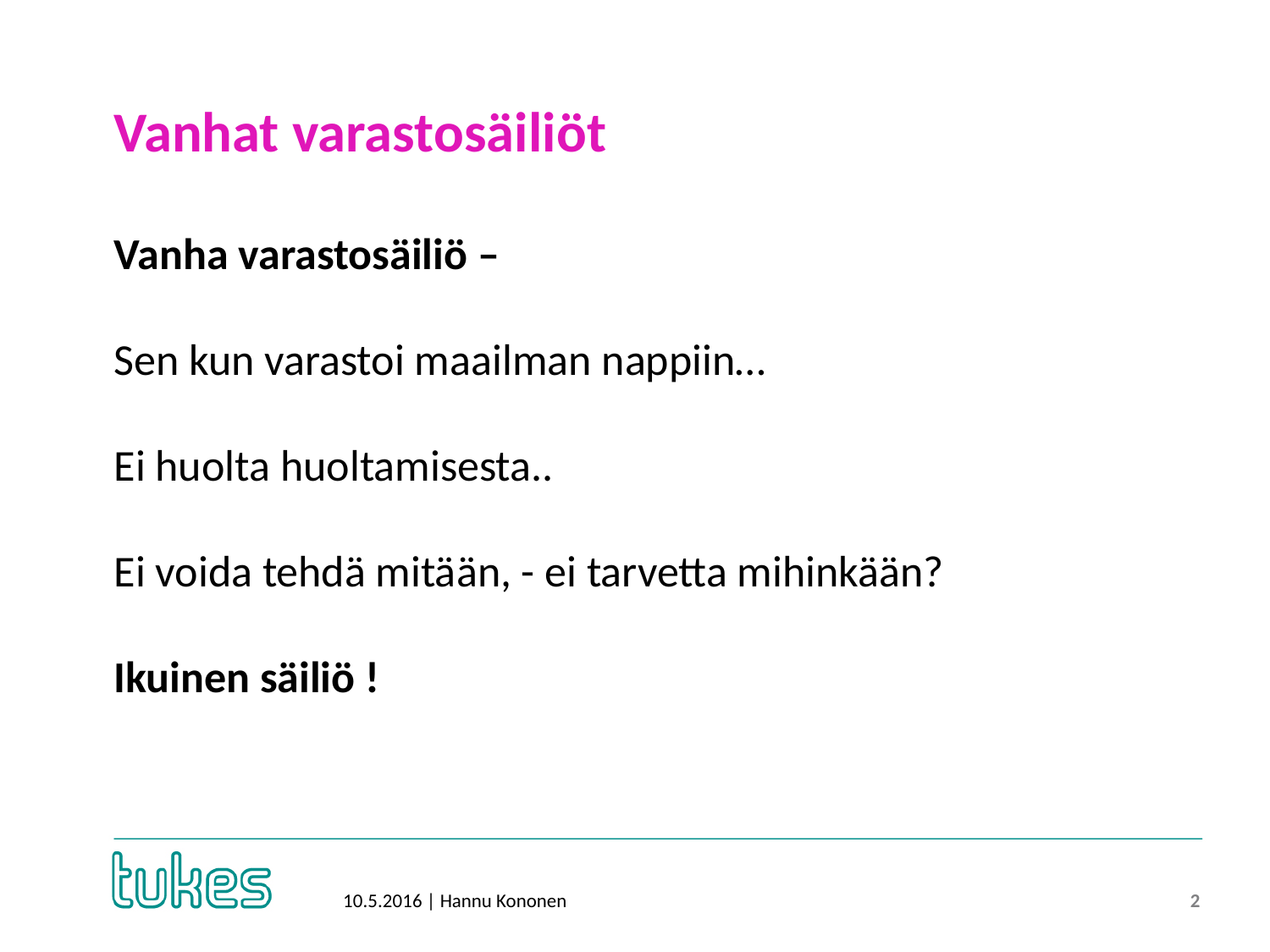

# Vanhat varastosäiliöt
Vanha varastosäiliö –

Sen kun varastoi maailman nappiin…

Ei huolta huoltamisesta..

Ei voida tehdä mitään, - ei tarvetta mihinkään?

Ikuinen säiliö !

2
10.5.2016 | Hannu Kononen